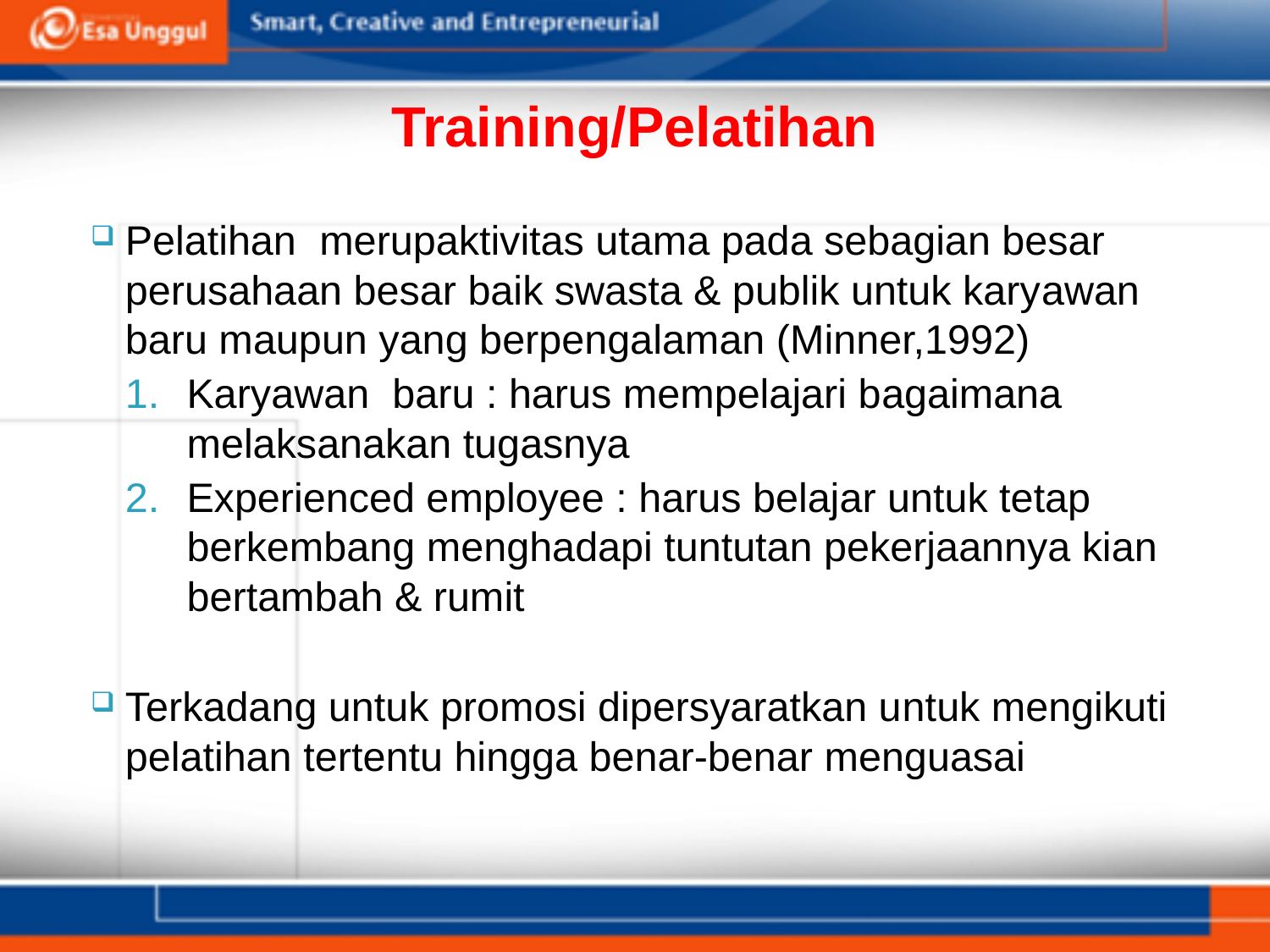

# Training/Pelatihan
Pelatihan  merupaktivitas utama pada sebagian besar perusahaan besar baik swasta & publik untuk karyawan baru maupun yang berpengalaman (Minner,1992)
Karyawan  baru : harus mempelajari bagaimana melaksanakan tugasnya
Experienced employee : harus belajar untuk tetap berkembang menghadapi tuntutan pekerjaannya kian bertambah & rumit

Terkadang untuk promosi dipersyaratkan untuk mengikuti pelatihan tertentu hingga benar-benar menguasai